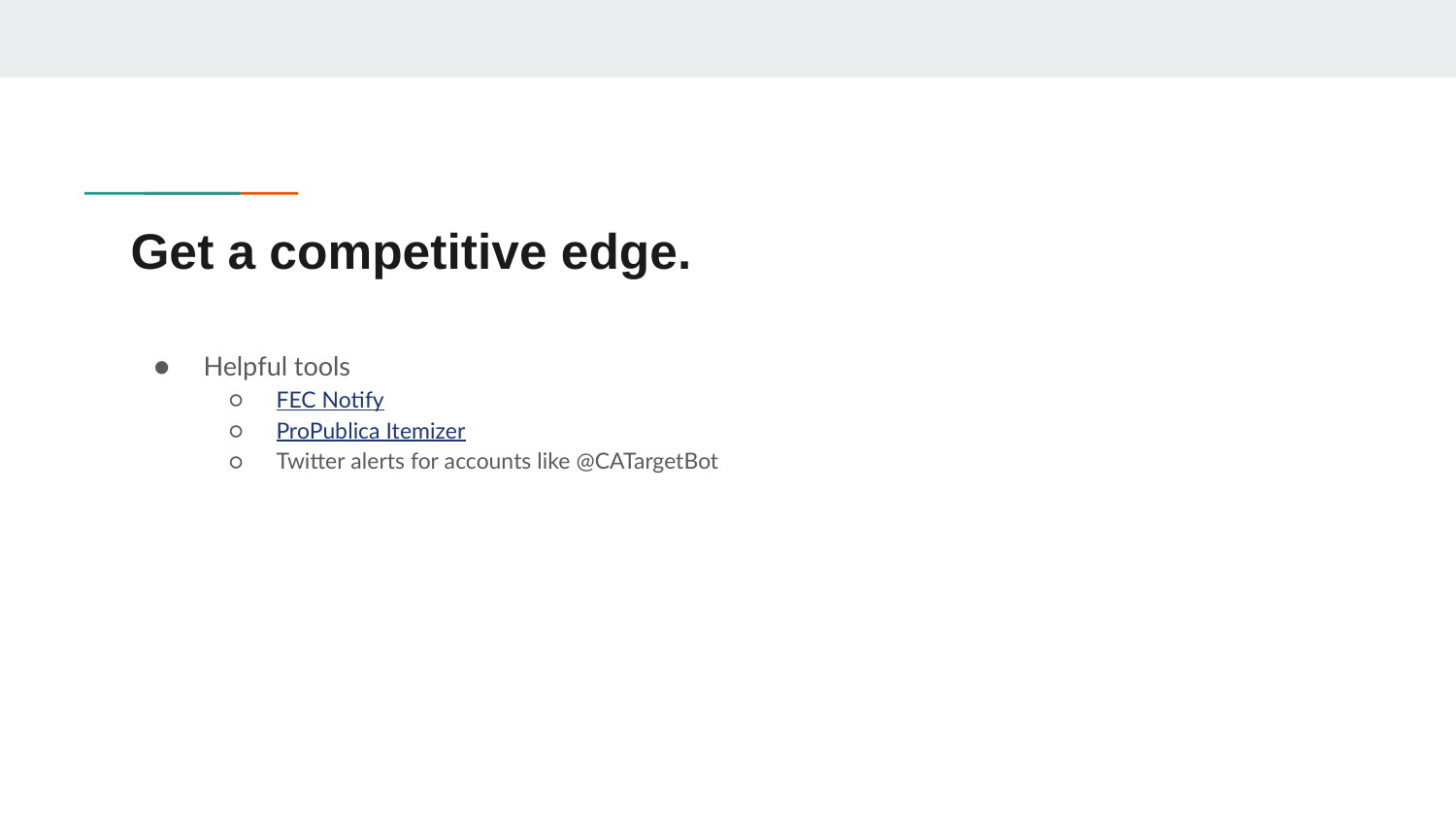

# Get a competitive edge.
Helpful tools
FEC Notify
ProPublica Itemizer
Twitter alerts for accounts like @CATargetBot